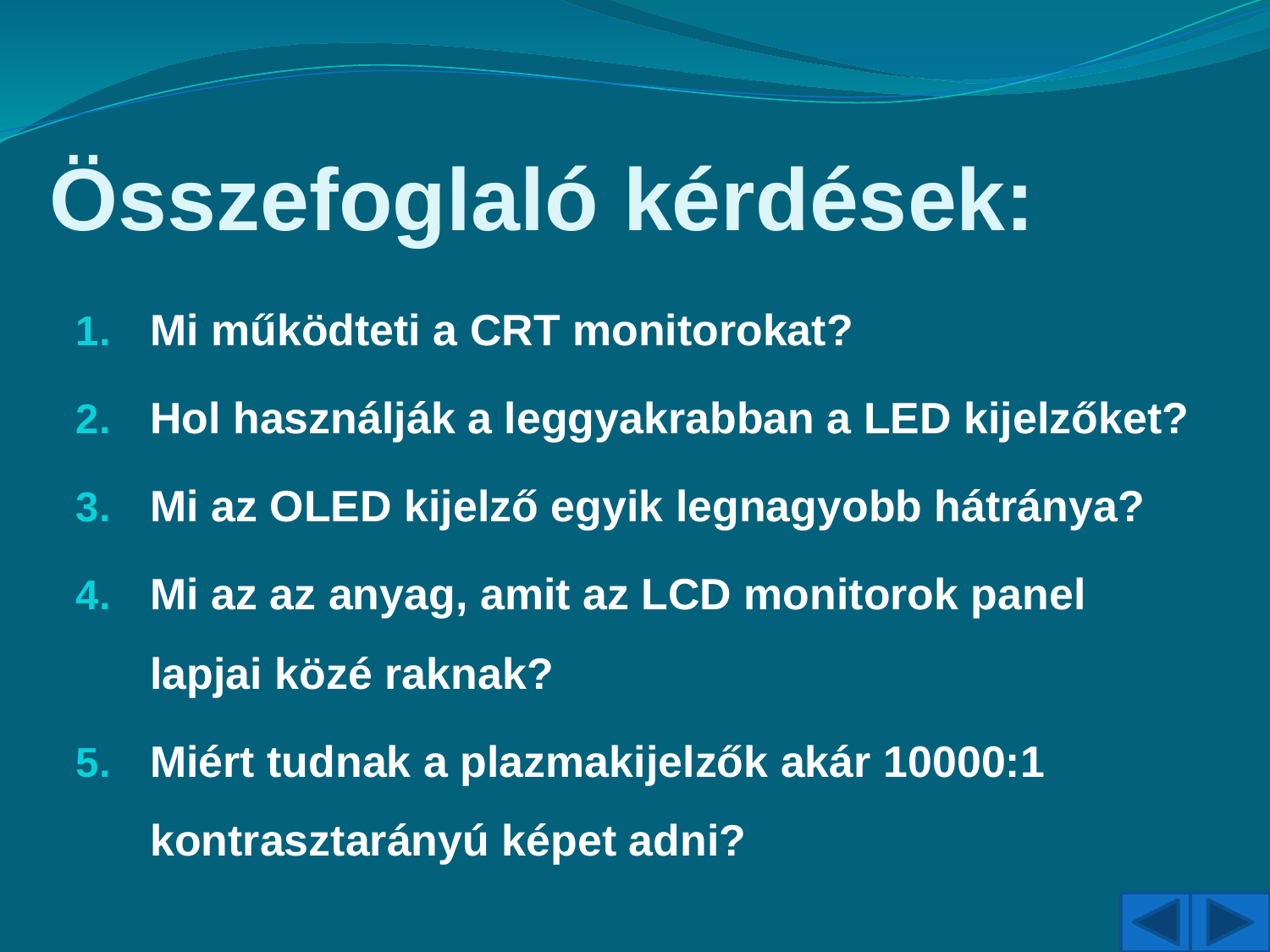

# Összefoglaló kérdések:
Mi működteti a CRT monitorokat?
Hol használják a leggyakrabban a LED kijelzőket?
Mi az OLED kijelző egyik legnagyobb hátránya?
Mi az az anyag, amit az LCD monitorok panel lapjai közé raknak?
Miért tudnak a plazmakijelzők akár 10000:1 kontrasztarányú képet adni?